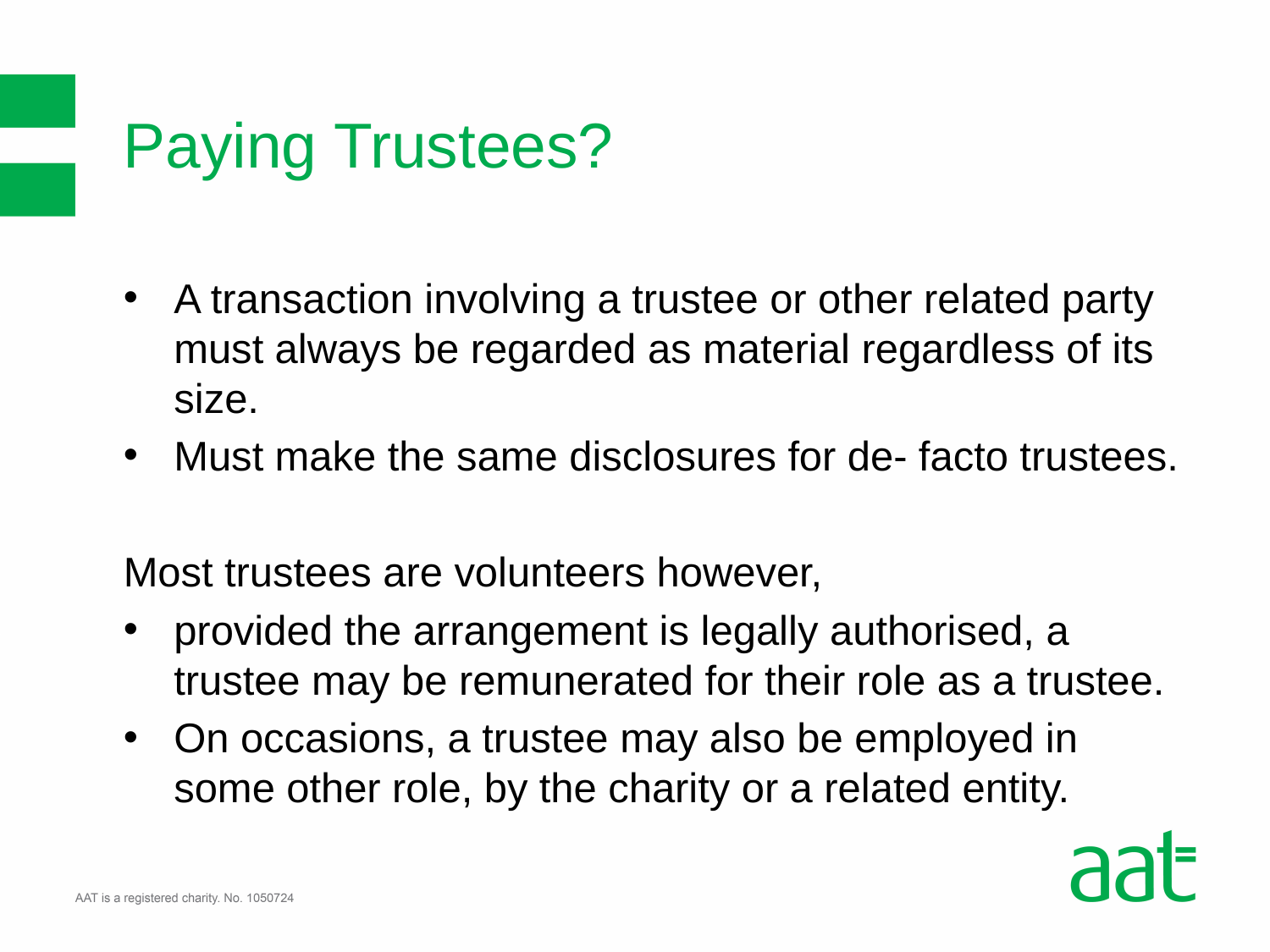

# Paying Trustees?
A transaction involving a trustee or other related party must always be regarded as material regardless of its size.
Must make the same disclosures for de- facto trustees.

Most trustees are volunteers however,
provided the arrangement is legally authorised, a trustee may be remunerated for their role as a trustee.
On occasions, a trustee may also be employed in some other role, by the charity or a related entity.